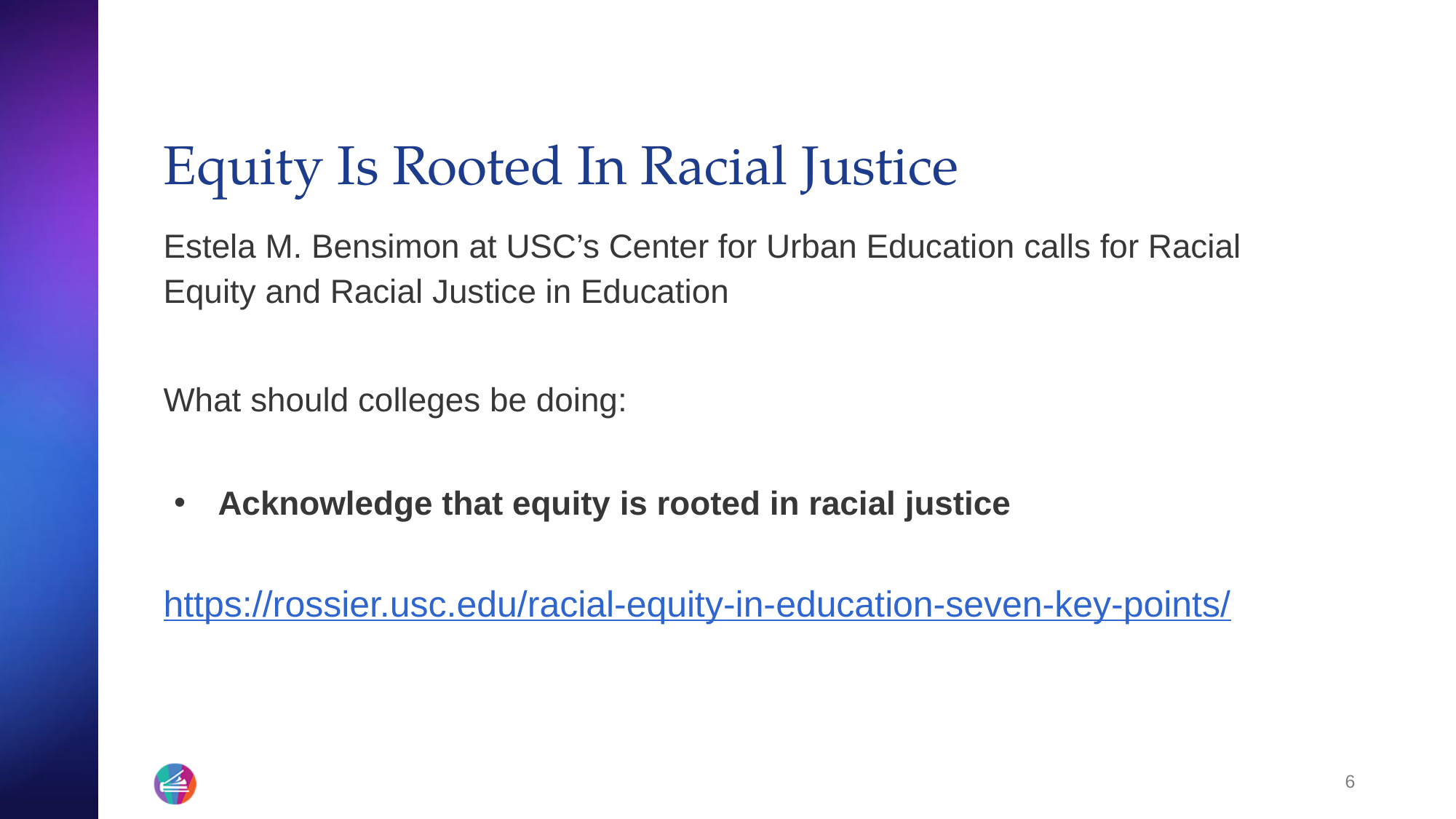

# Equity Is Rooted In Racial Justice
Estela M. Bensimon at USC’s Center for Urban Education calls for Racial Equity and Racial Justice in Education
What should colleges be doing:
Acknowledge that equity is rooted in racial justice
https://rossier.usc.edu/racial-equity-in-education-seven-key-points/

6